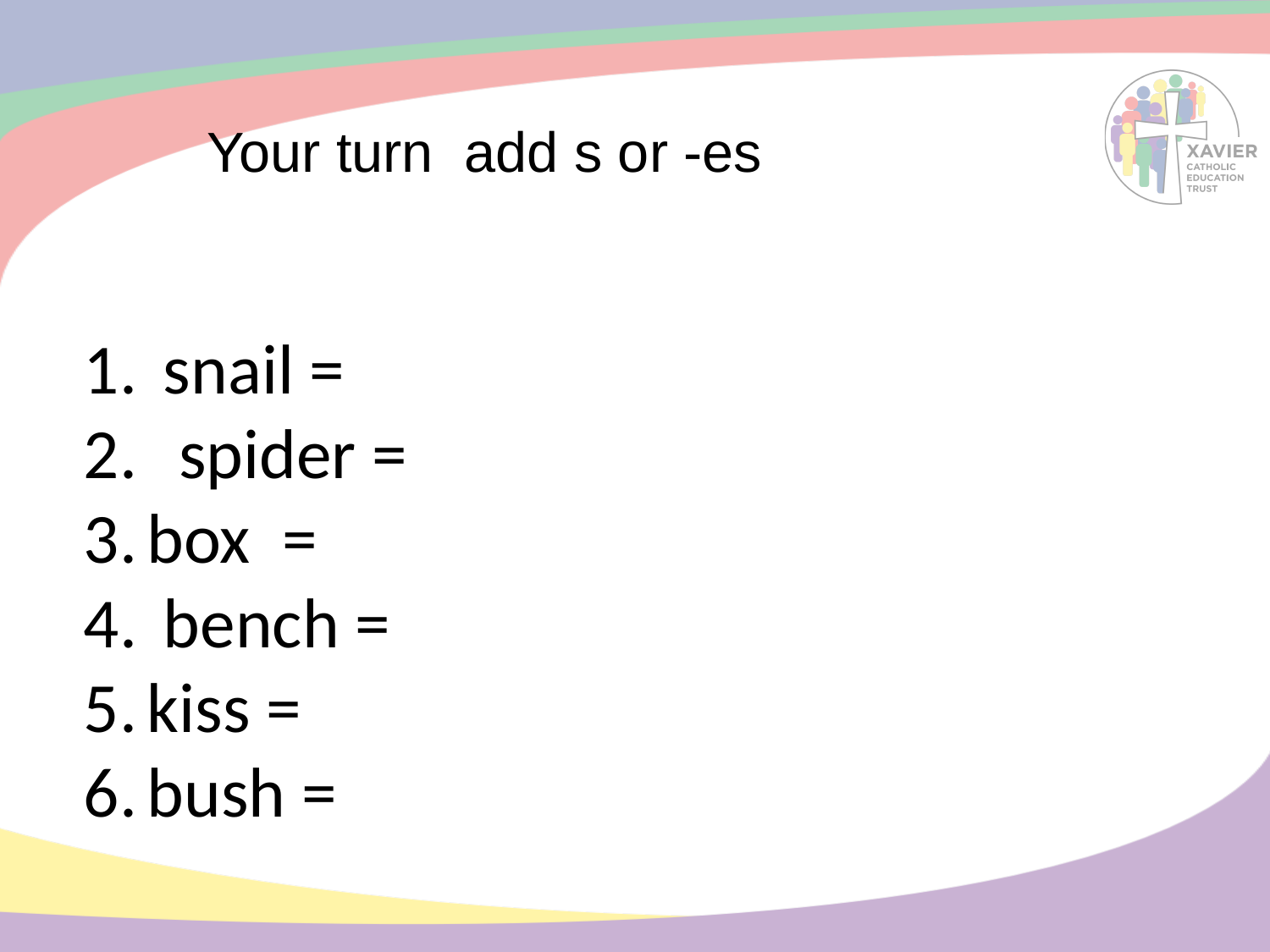

Your turn  add s or -es
 snail =
  spider =
box  =
 bench =
kiss =
bush =